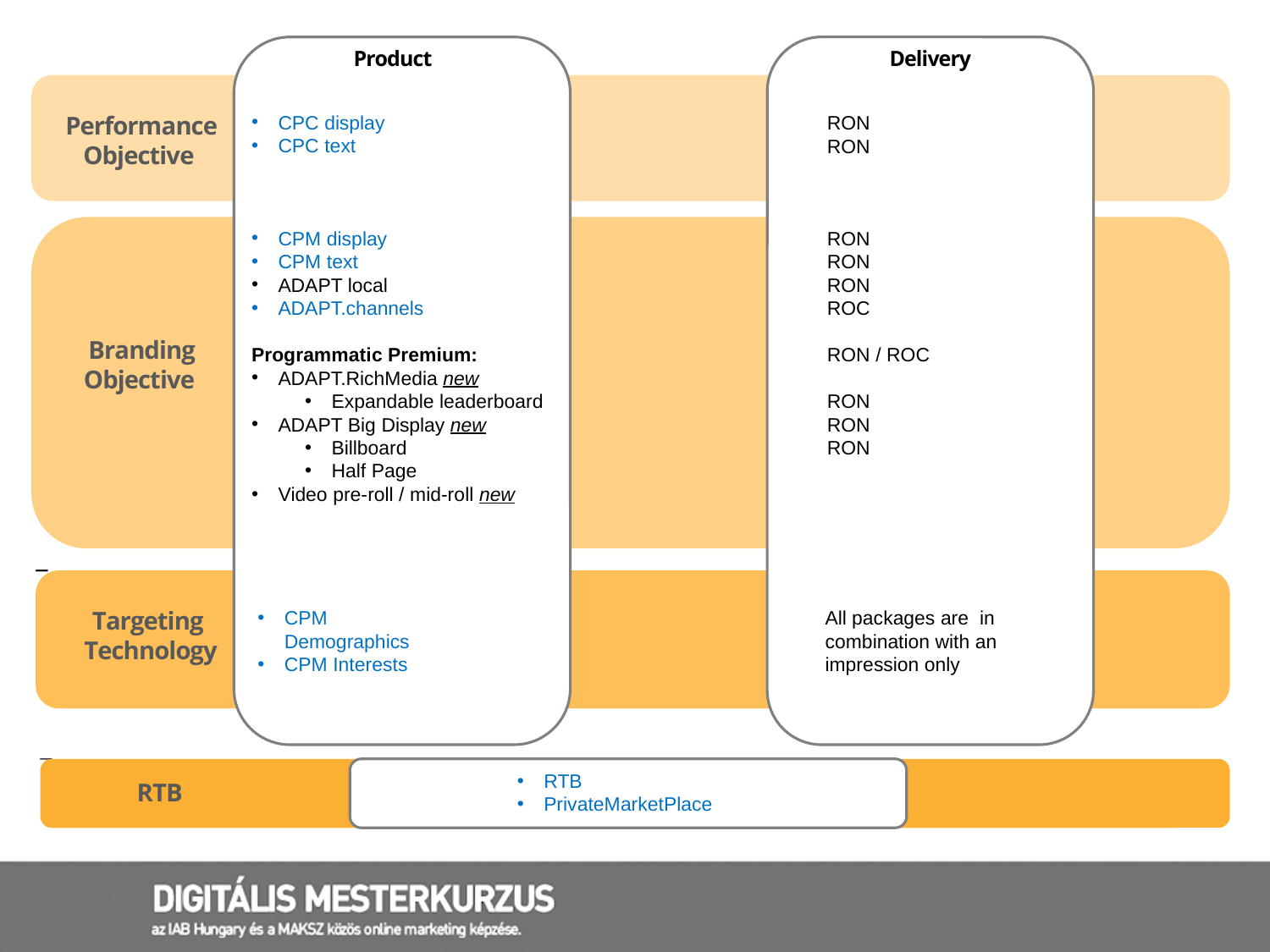

Delivery
Product

CPC display
CPC text
Performance
Objective
RON
RON

CPM display
CPM text
ADAPT local
ADAPT.channels

Programmatic Premium:
ADAPT.RichMedia new
Expandable leaderboard
ADAPT Big Display new
Billboard
Half Page
Video pre-roll / mid-roll new

RON
RON
RON
ROC

RON / ROC

RON
RON
RON

Branding
Objective

CPM Demographics
CPM Interests

All packages are  in combination with an impression only

Targeting
Technology

RTB
PrivateMarketPlace

RTB